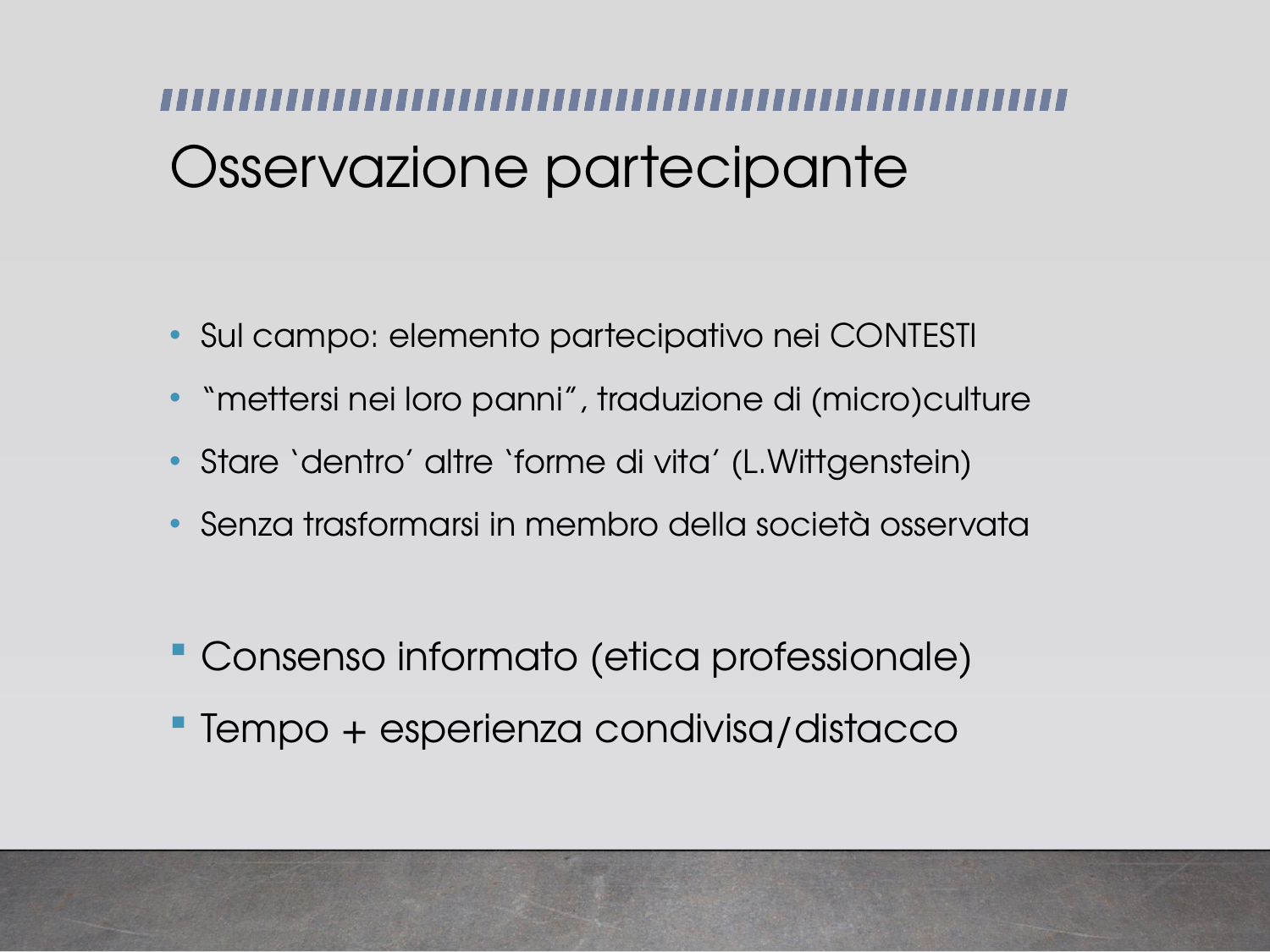

# Osservazione partecipante
Sul campo: elemento partecipativo nei CONTESTI
“mettersi nei loro panni”, traduzione di (micro)culture
Stare ‘dentro’ altre ‘forme di vita’ (L.Wittgenstein)
Senza trasformarsi in membro della società osservata

Consenso informato (etica professionale)
Tempo + esperienza condivisa/distacco